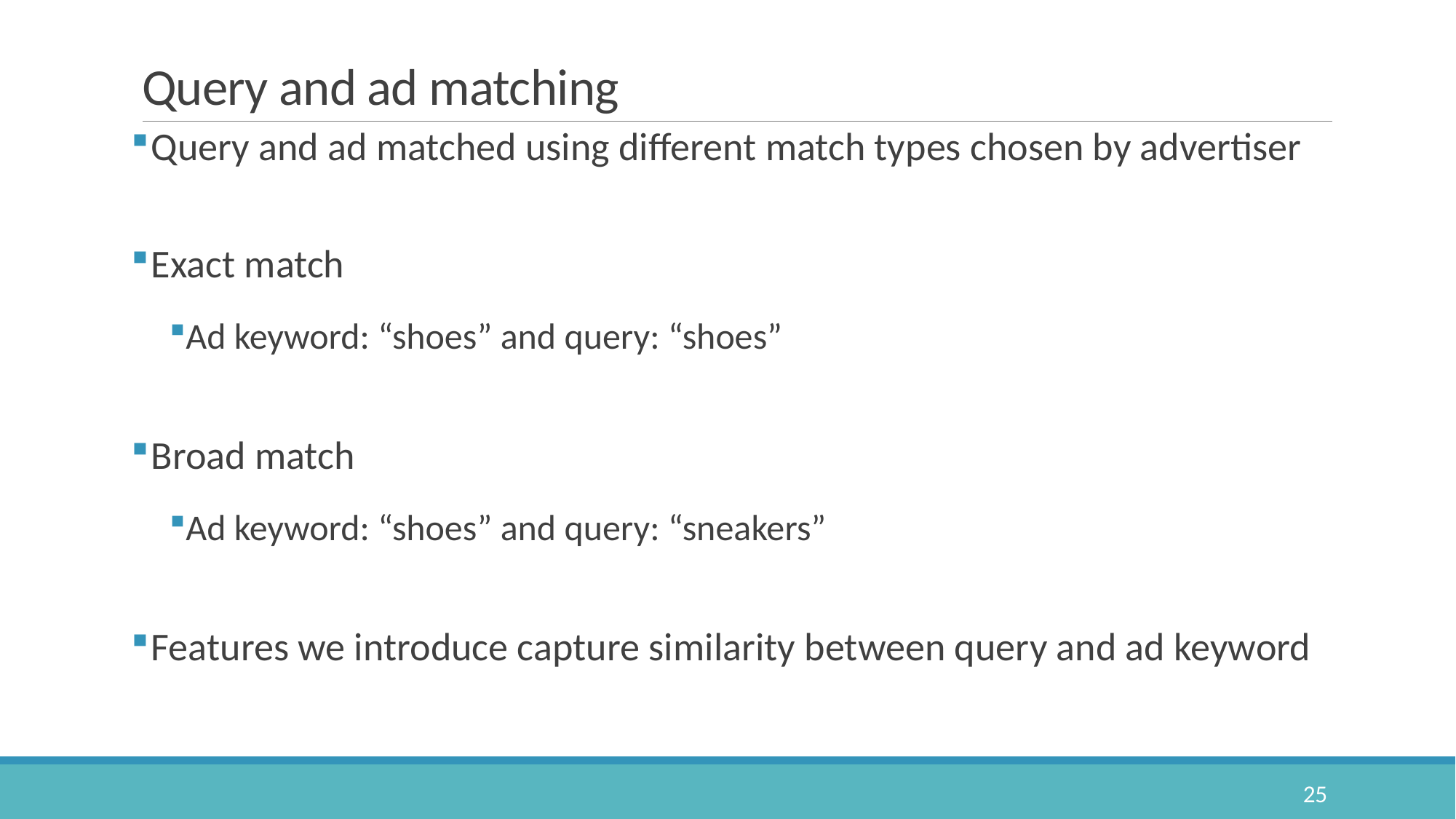

# Query and ad matching
Query and ad matched using different match types chosen by advertiser

Exact match
Ad keyword: “shoes” and query: “shoes”

Broad match
Ad keyword: “shoes” and query: “sneakers”

Features we introduce capture similarity between query and ad keyword
25